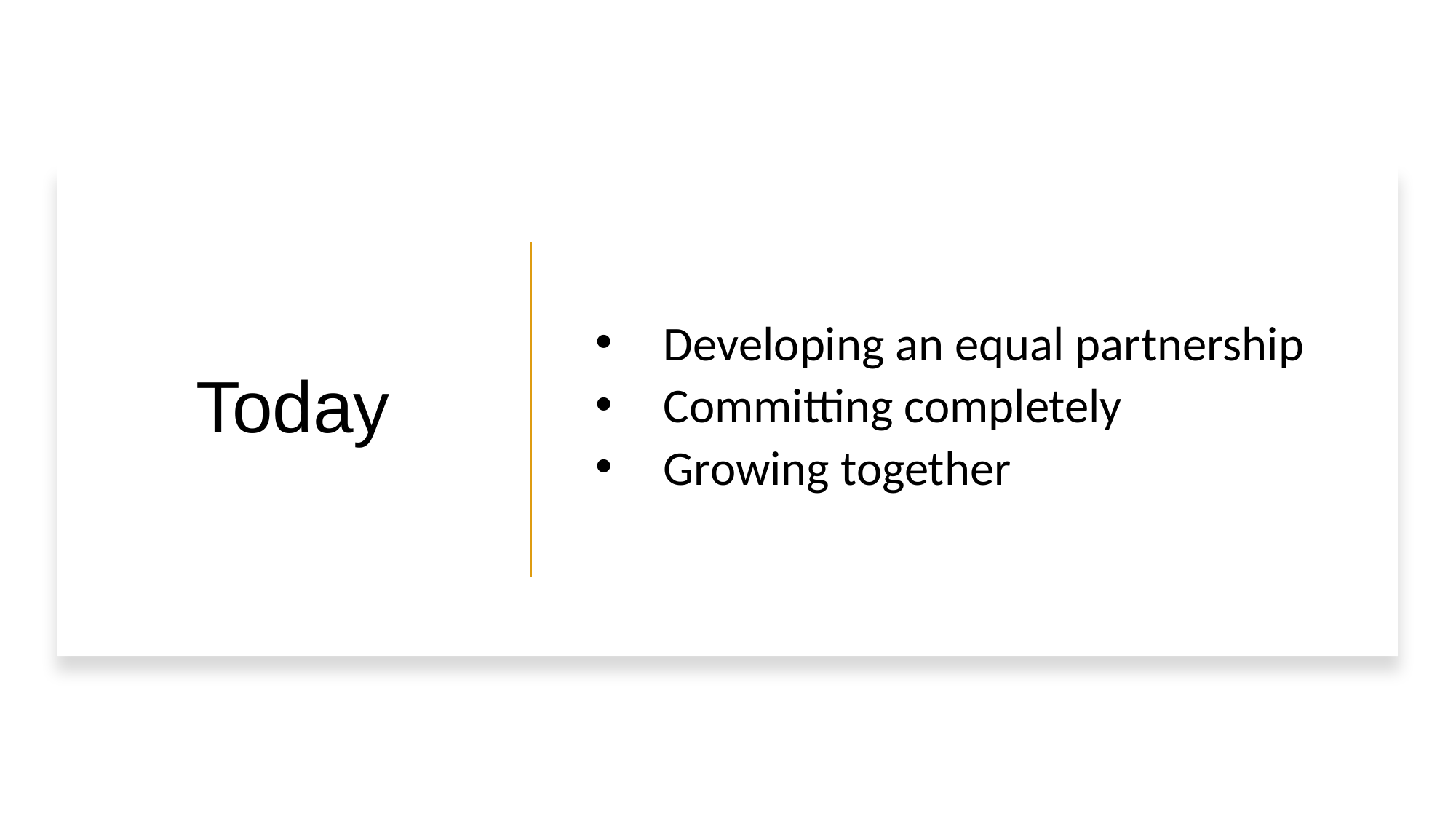

Developing an equal partnership
Committing completely
Growing together
Today